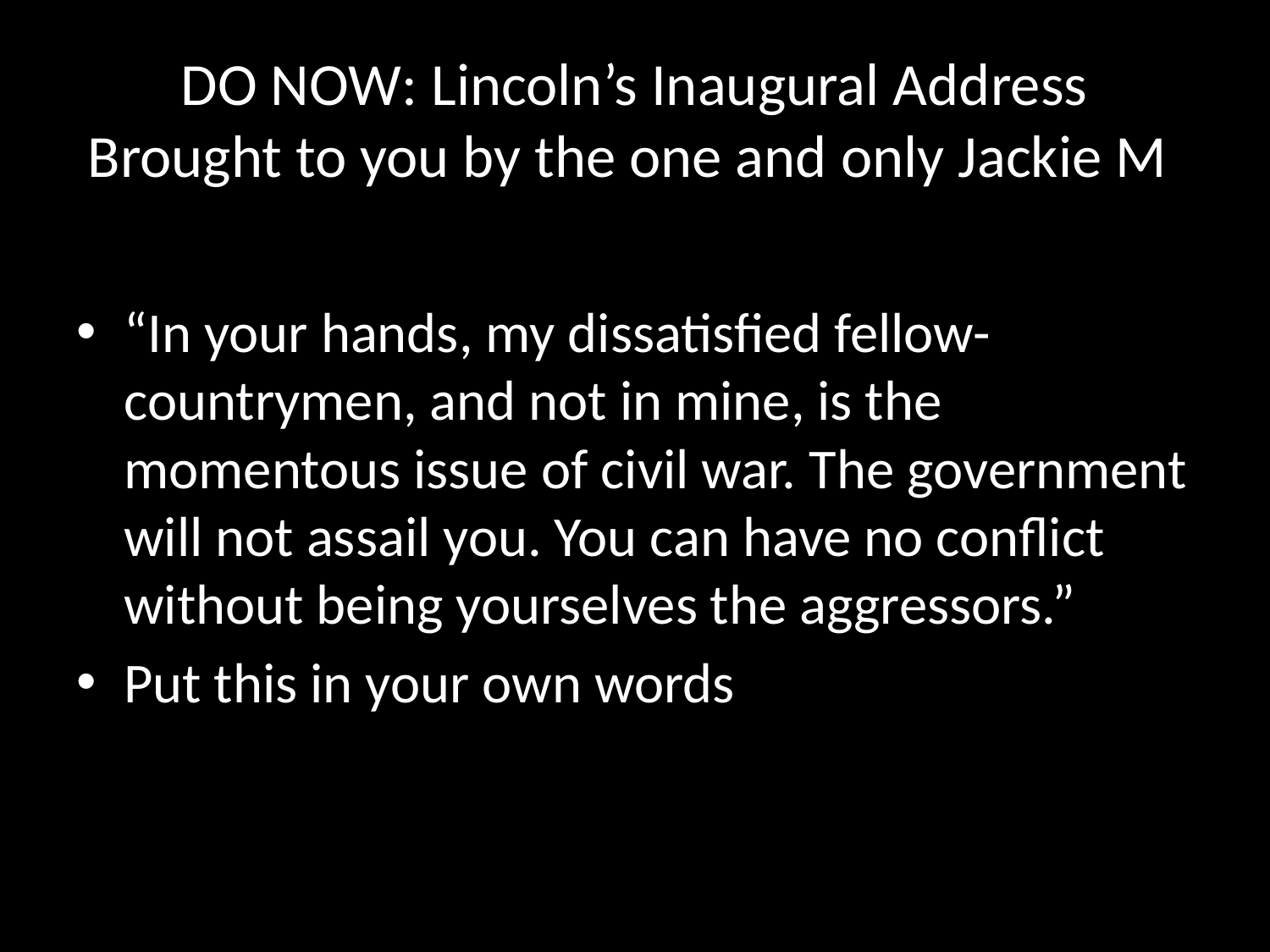

# DO NOW: Lincoln’s Inaugural Address Brought to you by the one and only Jackie M
“In your hands, my dissatisfied fellow-countrymen, and not in mine, is the momentous issue of civil war. The government will not assail you. You can have no conflict without being yourselves the aggressors.”
Put this in your own words